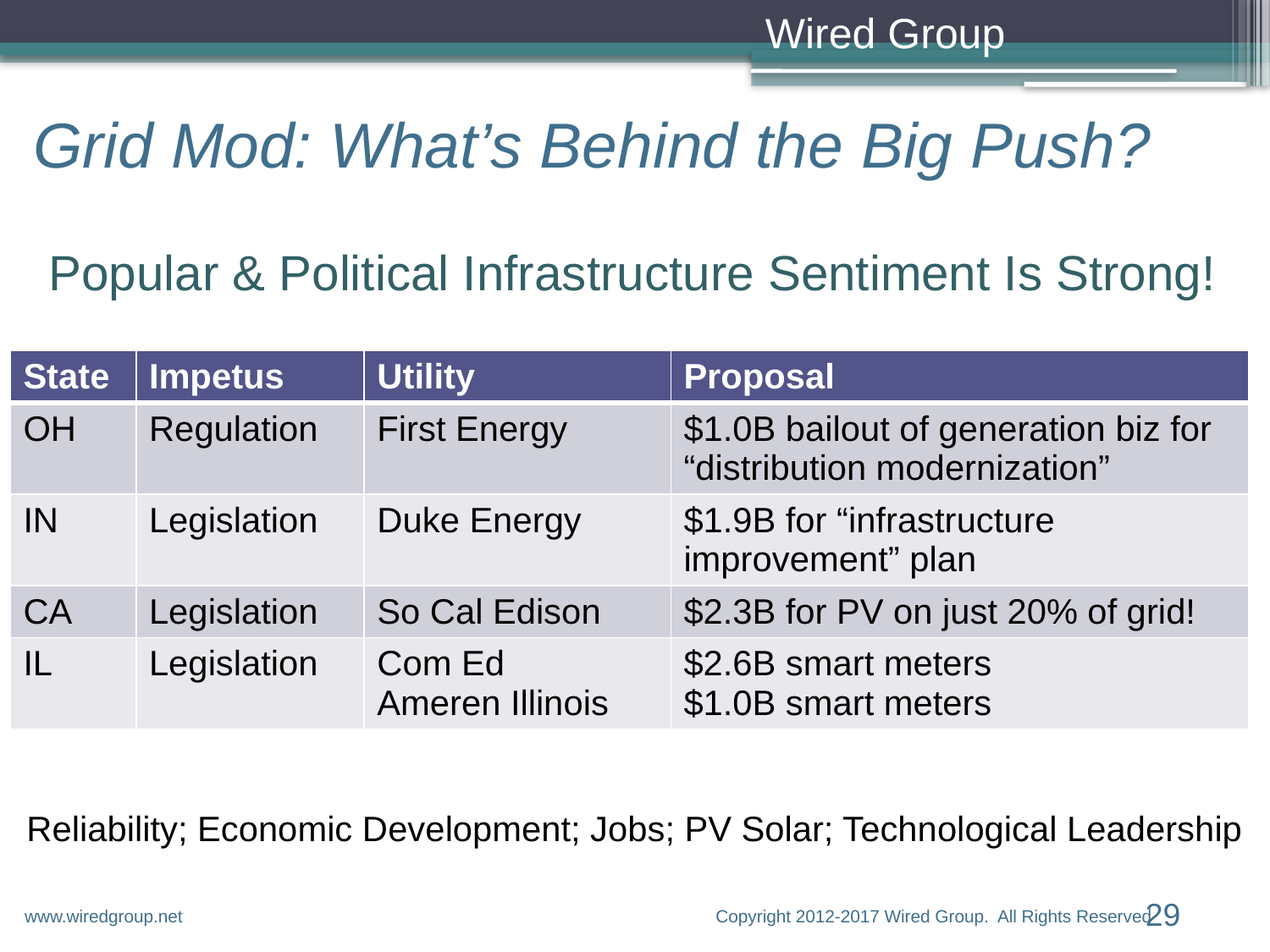

# Grid Mod: What’s Behind the Big Push?
Popular & Political Infrastructure Sentiment Is Strong!

| State | Impetus | Utility | Proposal |
| --- | --- | --- | --- |
| OH | Regulation | First Energy | $1.0B bailout of generation biz for “distribution modernization” |
| IN | Legislation | Duke Energy | $1.9B for “infrastructure improvement” plan |
| CA | Legislation | So Cal Edison | $2.3B for PV on just 20% of grid! |
| IL | Legislation | Com Ed Ameren Illinois | $2.6B smart meters $1.0B smart meters |
Reliability; Economic Development; Jobs; PV Solar; Technological Leadership
Copyright 2012-2017 Wired Group.  All Rights Reserved